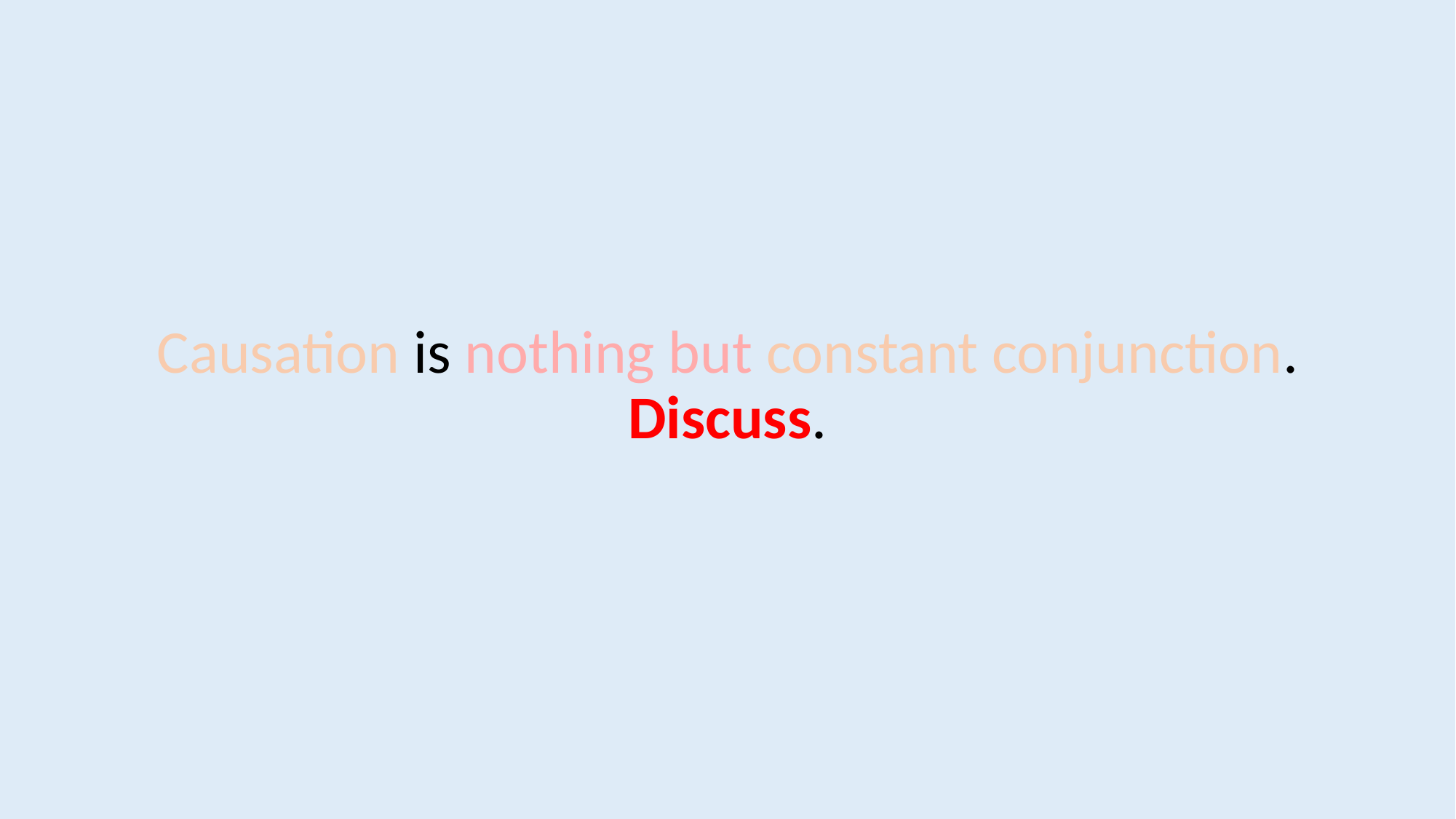

Causation is nothing but constant conjunction. Discuss.